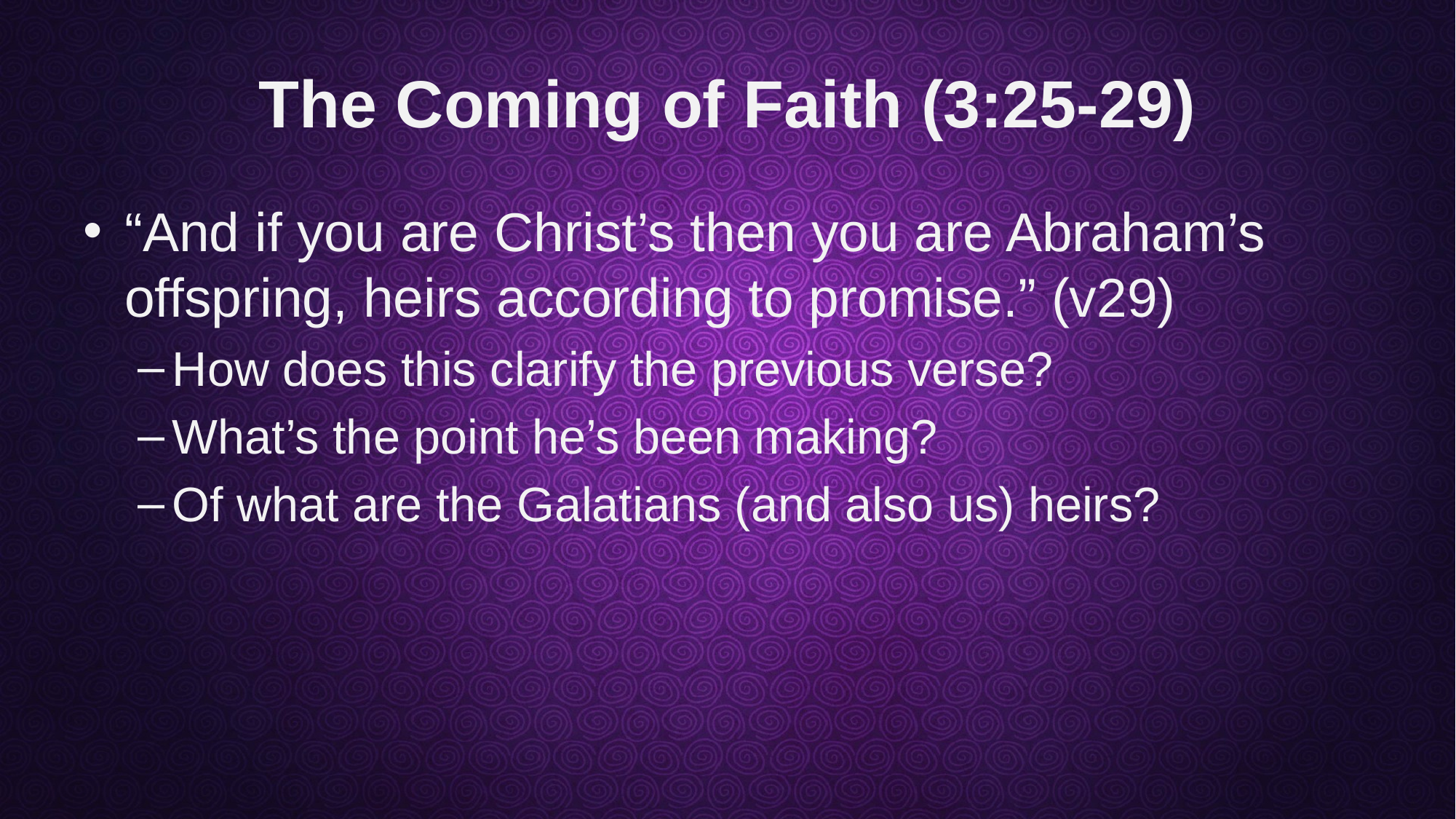

# The Coming of Faith (3:25-29)
“And if you are Christ’s then you are Abraham’s offspring, heirs according to promise.” (v29)
How does this clarify the previous verse?
What’s the point he’s been making?
Of what are the Galatians (and also us) heirs?